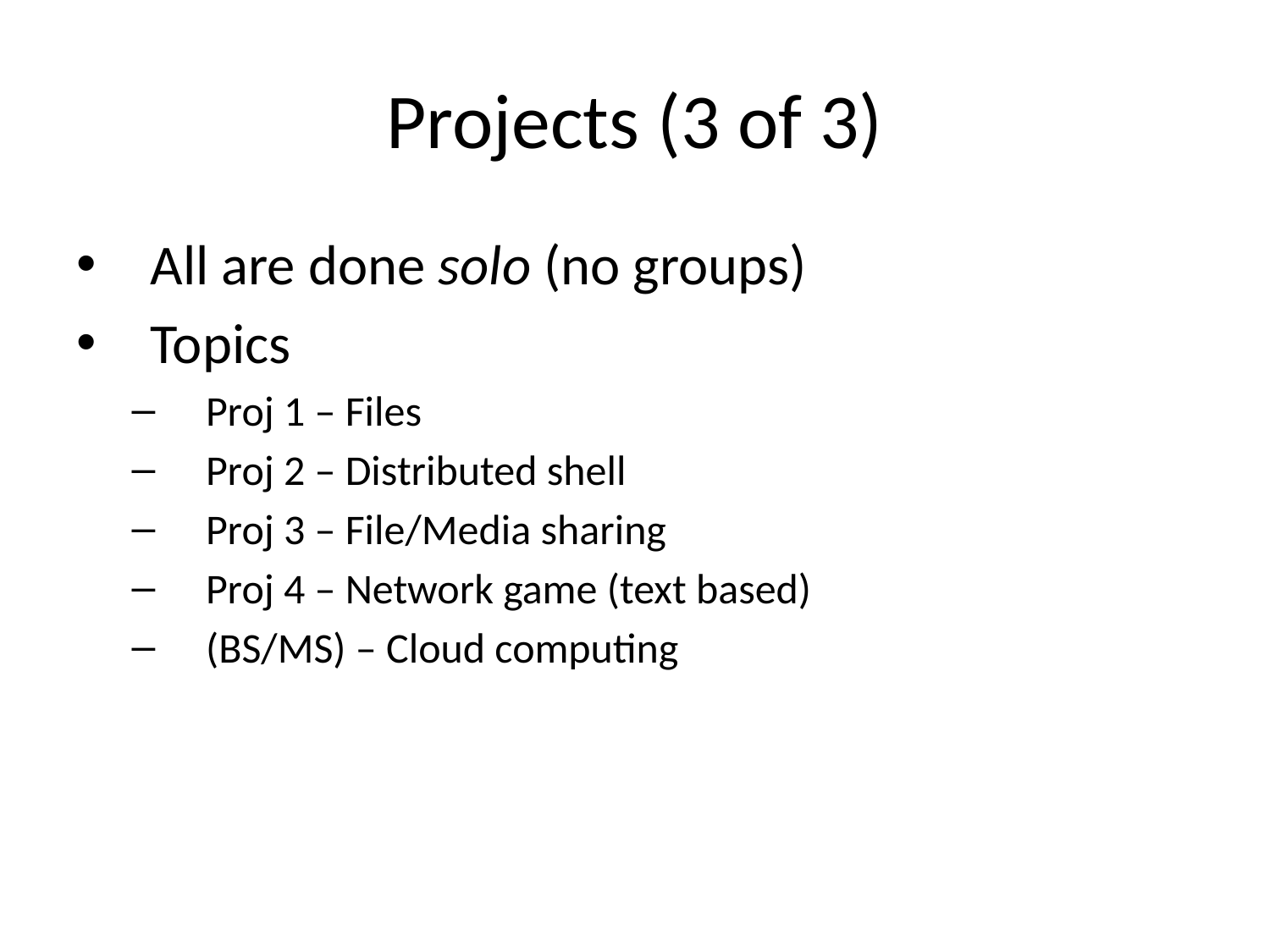

# Projects (3 of 3)
All are done solo (no groups)
Topics
Proj 1 – Files
Proj 2 – Distributed shell
Proj 3 – File/Media sharing
Proj 4 – Network game (text based)
(BS/MS) – Cloud computing